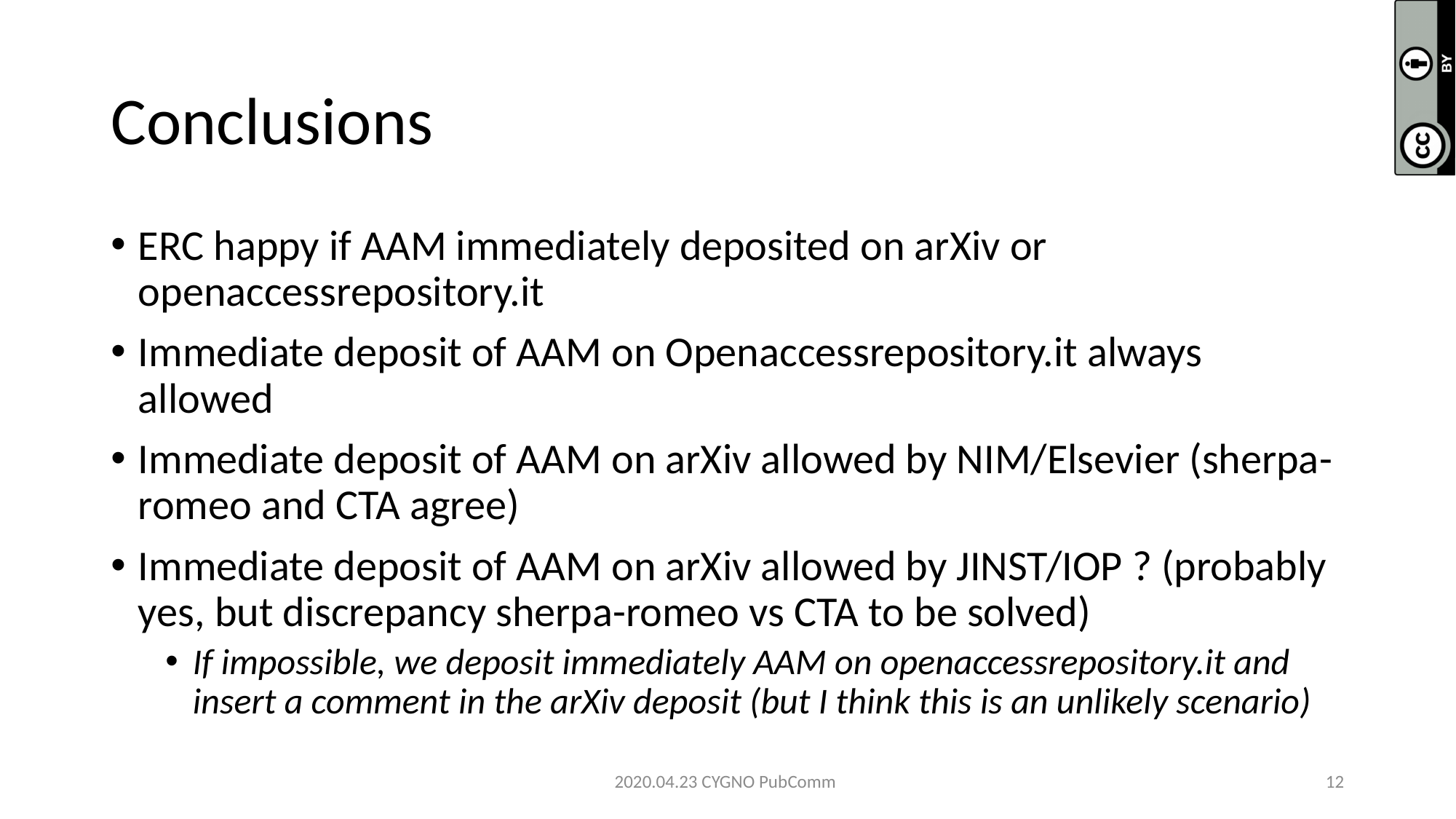

# Conclusions
ERC happy if AAM immediately deposited on arXiv or openaccessrepository.it
Immediate deposit of AAM on Openaccessrepository.it always allowed
Immediate deposit of AAM on arXiv allowed by NIM/Elsevier (sherpa-romeo and CTA agree)
Immediate deposit of AAM on arXiv allowed by JINST/IOP ? (probably yes, but discrepancy sherpa-romeo vs CTA to be solved)
If impossible, we deposit immediately AAM on openaccessrepository.it and insert a comment in the arXiv deposit (but I think this is an unlikely scenario)
2020.04.23 CYGNO PubComm
12